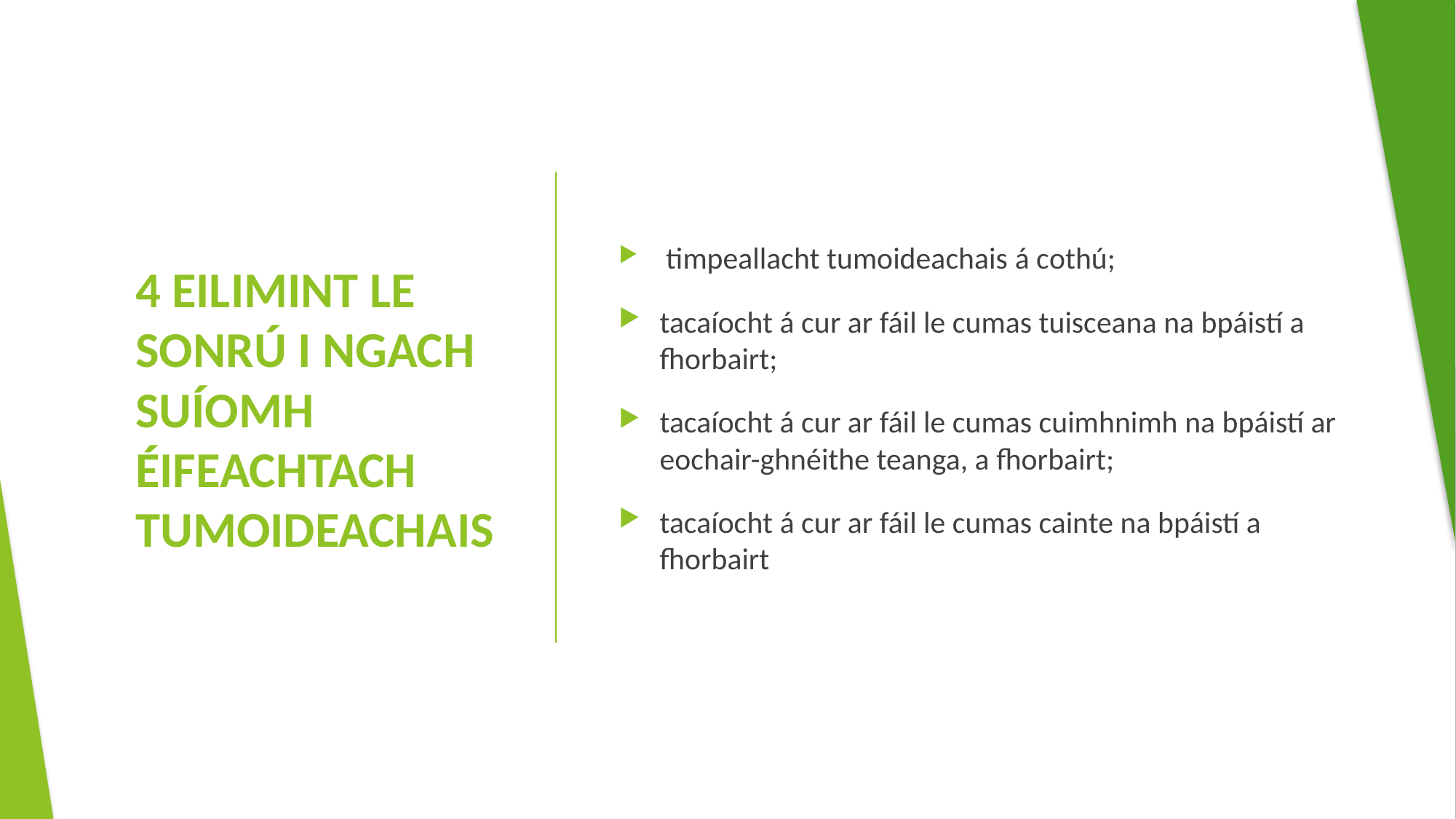

timpeallacht tumoideachais á cothú;
tacaíocht á cur ar fáil le cumas tuisceana na bpáistí a fhorbairt;
tacaíocht á cur ar fáil le cumas cuimhnimh na bpáistí ar eochair-ghnéithe teanga, a fhorbairt;
tacaíocht á cur ar fáil le cumas cainte na bpáistí a fhorbairt
# 4 EILIMINT LE SONRÚ I NGACH SUÍOMH ÉIFEACHTACH TUMOIDEACHAIS